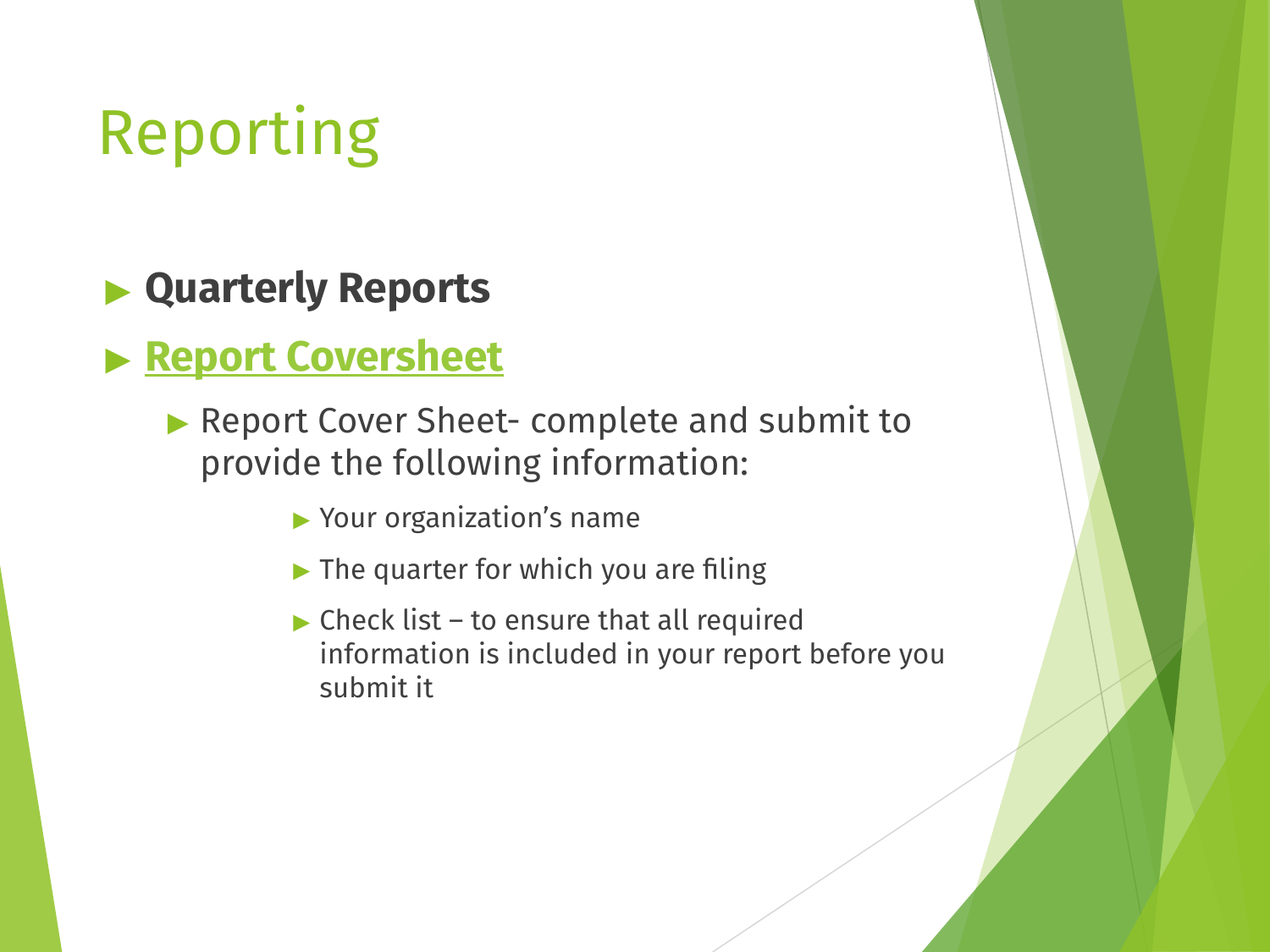

# Reporting
Quarterly Reports
Report Coversheet
Report Cover Sheet- complete and submit to provide the following information:
Your organization’s name
The quarter for which you are filing
Check list – to ensure that all required information is included in your report before you submit it